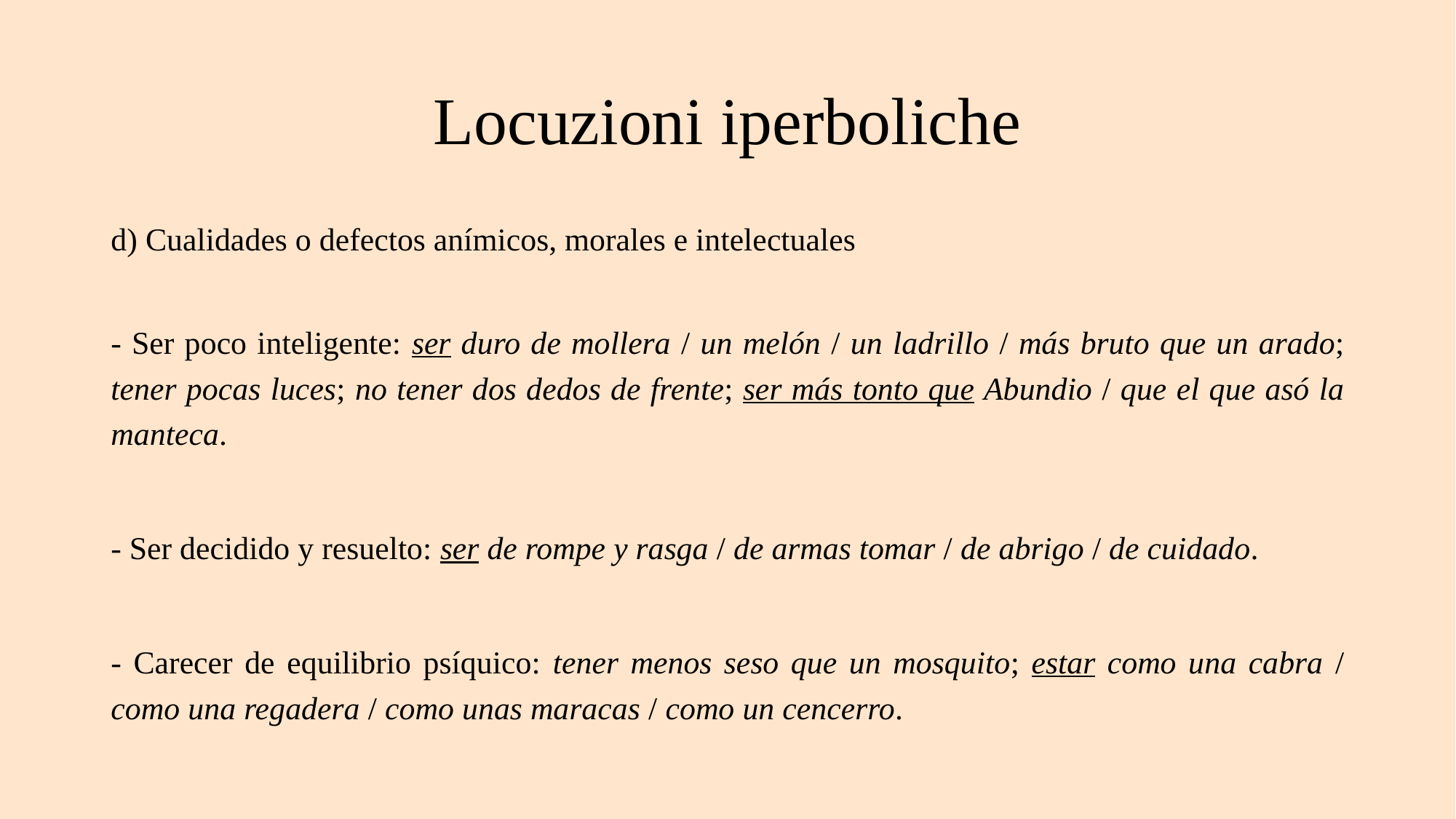

# Locuzioni iperboliche
d) Cualidades o defectos anímicos, morales e intelectuales

- Ser poco inteligente: ser duro de mollera / un melón / un ladrillo / más bruto que un arado; tener pocas luces; no tener dos dedos de frente; ser más tonto que Abundio / que el que asó la manteca.

- Ser decidido y resuelto: ser de rompe y rasga / de armas tomar / de abrigo / de cuidado.

- Carecer de equilibrio psíquico: tener menos seso que un mosquito; estar como una cabra / como una regadera / como unas maracas / como un cencerro.